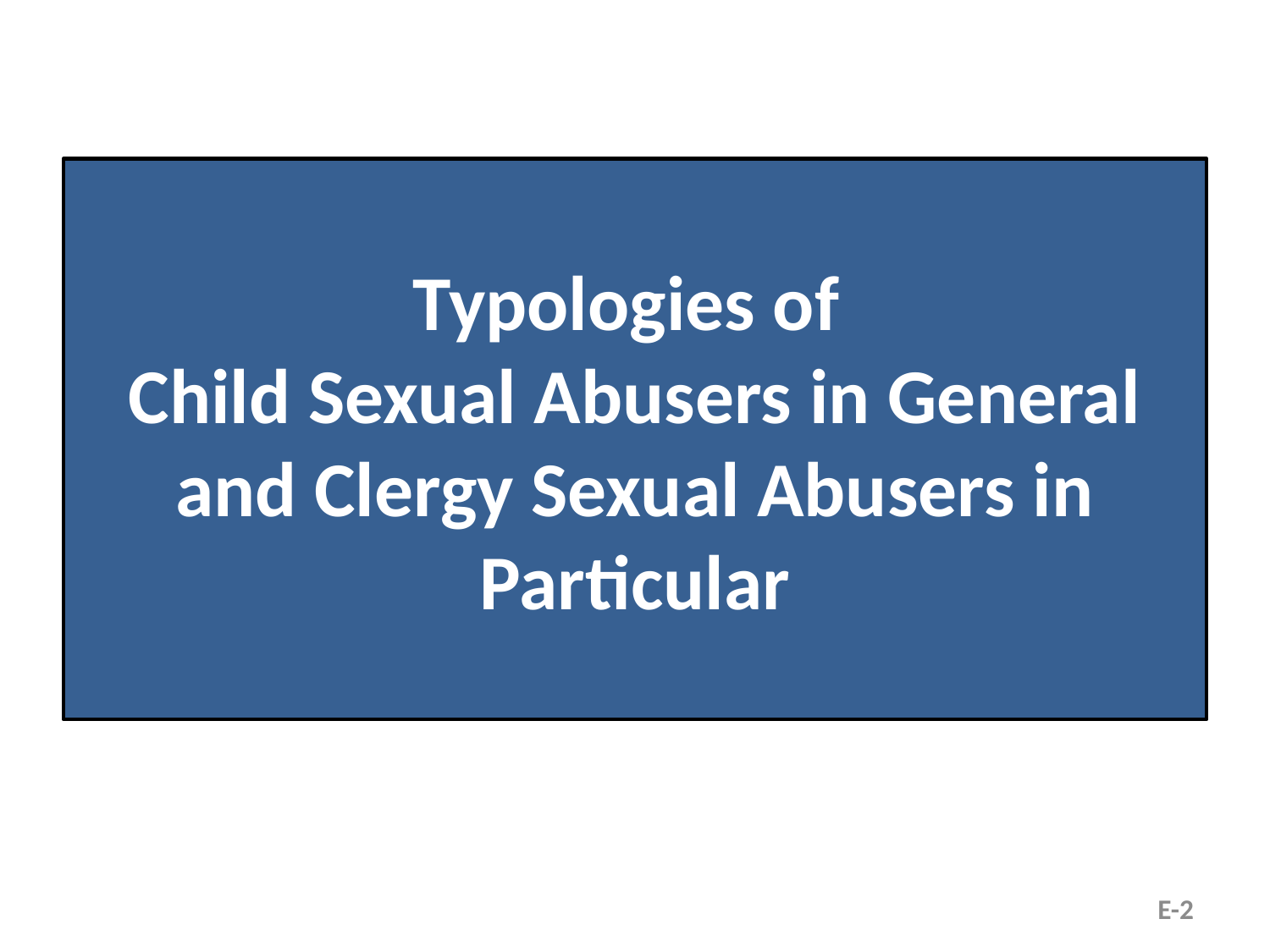

# Typologies of Child Sexual Abusers in General and Clergy Sexual Abusers in Particular
E-2